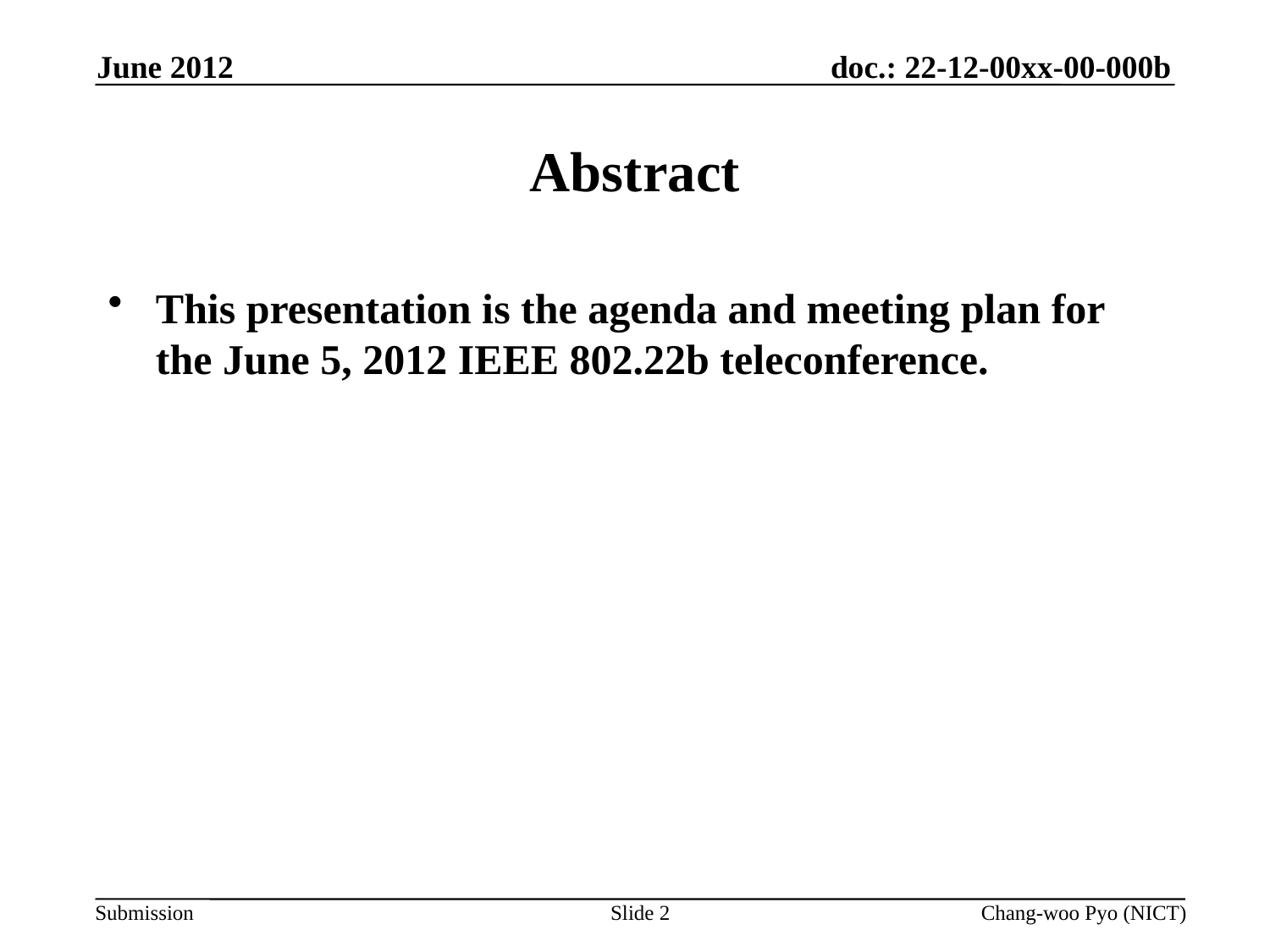

June 2012
# Abstract
This presentation is the agenda and meeting plan for the June 5, 2012 IEEE 802.22b teleconference.

Slide 2
Chang-woo Pyo (NICT)